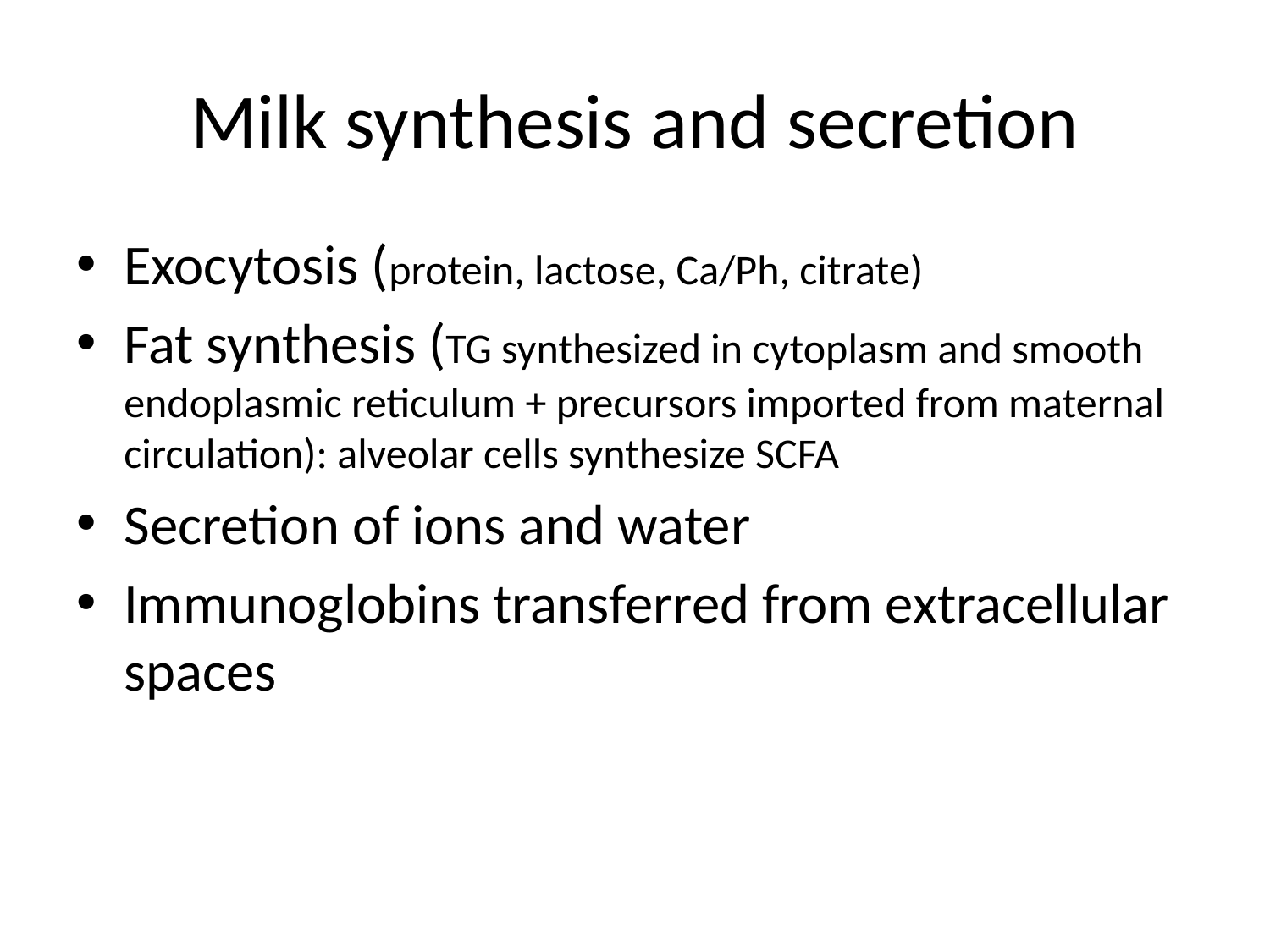

# Milk synthesis and secretion
Exocytosis (protein, lactose, Ca/Ph, citrate)
Fat synthesis (TG synthesized in cytoplasm and smooth endoplasmic reticulum + precursors imported from maternal circulation): alveolar cells synthesize SCFA
Secretion of ions and water
Immunoglobins transferred from extracellular spaces